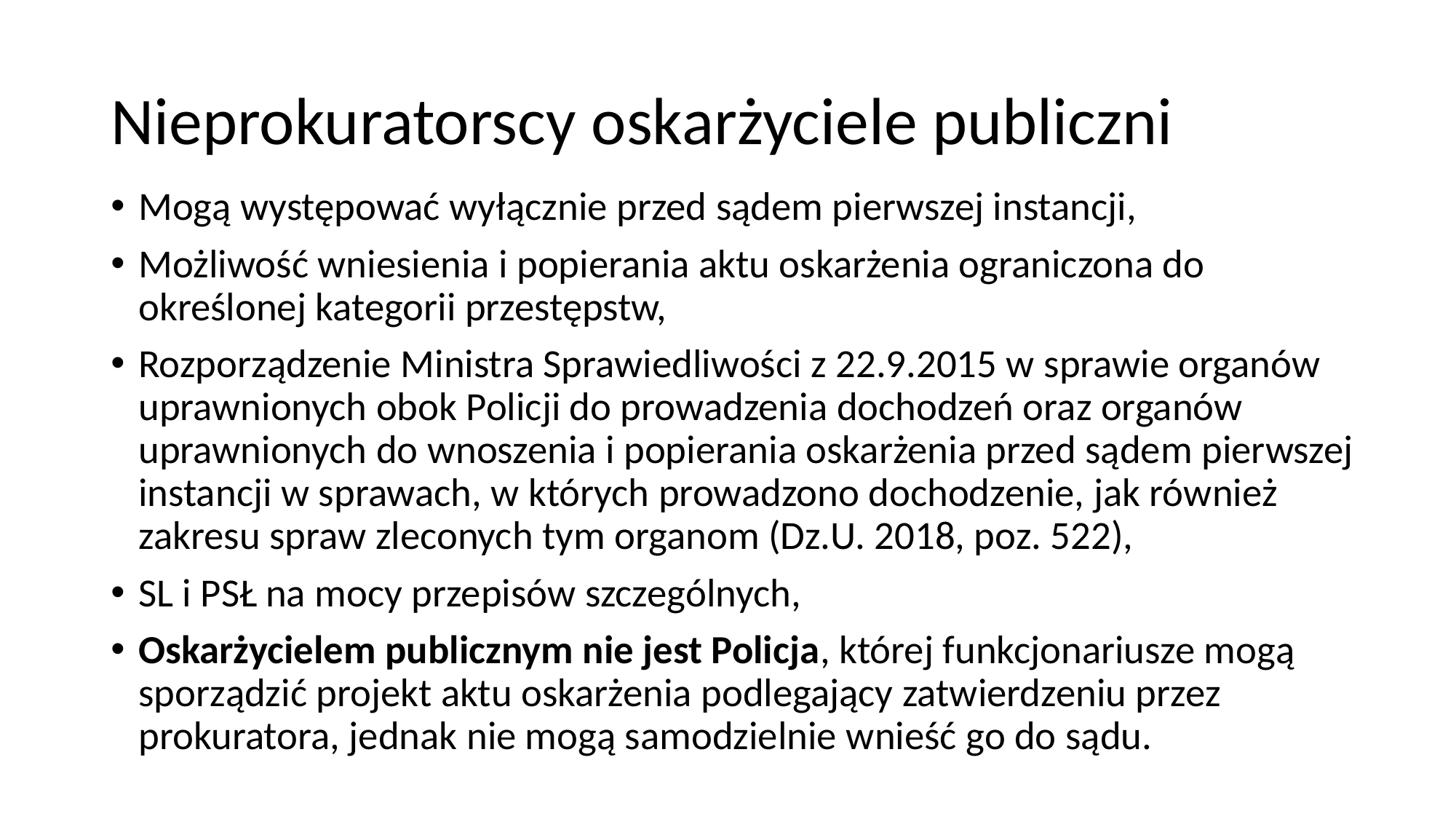

# Nieprokuratorscy oskarżyciele publiczni
Mogą występować wyłącznie przed sądem pierwszej instancji,
Możliwość wniesienia i popierania aktu oskarżenia ograniczona do określonej kategorii przestępstw,
Rozporządzenie Ministra Sprawiedliwości z 22.9.2015 w sprawie organów uprawnionych obok Policji do prowadzenia dochodzeń oraz organów uprawnionych do wnoszenia i popierania oskarżenia przed sądem pierwszej instancji w sprawach, w których prowadzono dochodzenie, jak również zakresu spraw zleconych tym organom (Dz.U. 2018, poz. 522),
SL i PSŁ na mocy przepisów szczególnych,
Oskarżycielem publicznym nie jest Policja, której funkcjonariusze mogą sporządzić projekt aktu oskarżenia podlegający zatwierdzeniu przez prokuratora, jednak nie mogą samodzielnie wnieść go do sądu.